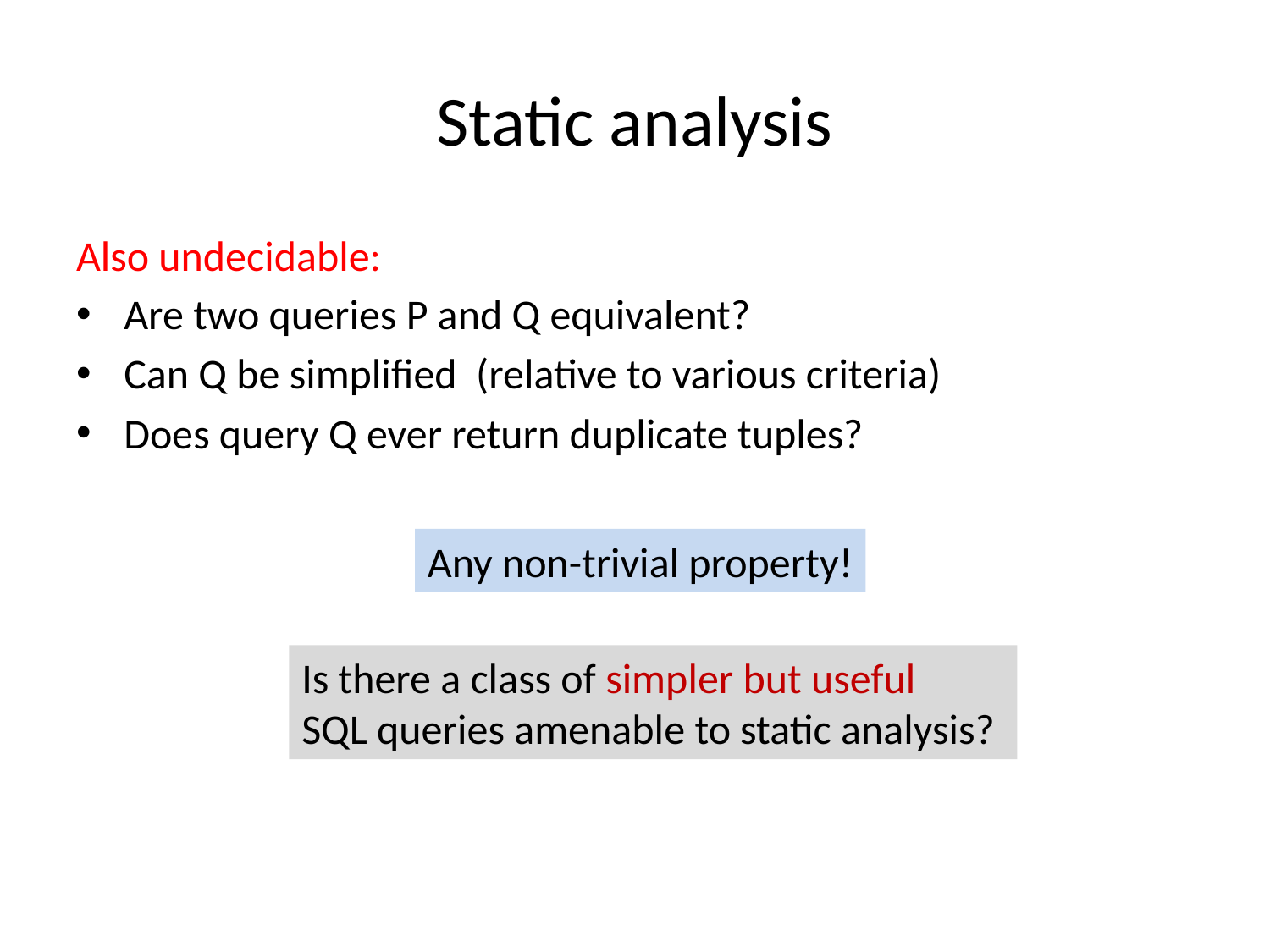

# Static analysis
Also undecidable:
Are two queries P and Q equivalent?
Can Q be simplified  (relative to various criteria)
Does query Q ever return duplicate tuples?

Any non-trivial property!
Is there a class of simpler but useful
SQL queries amenable to static analysis?